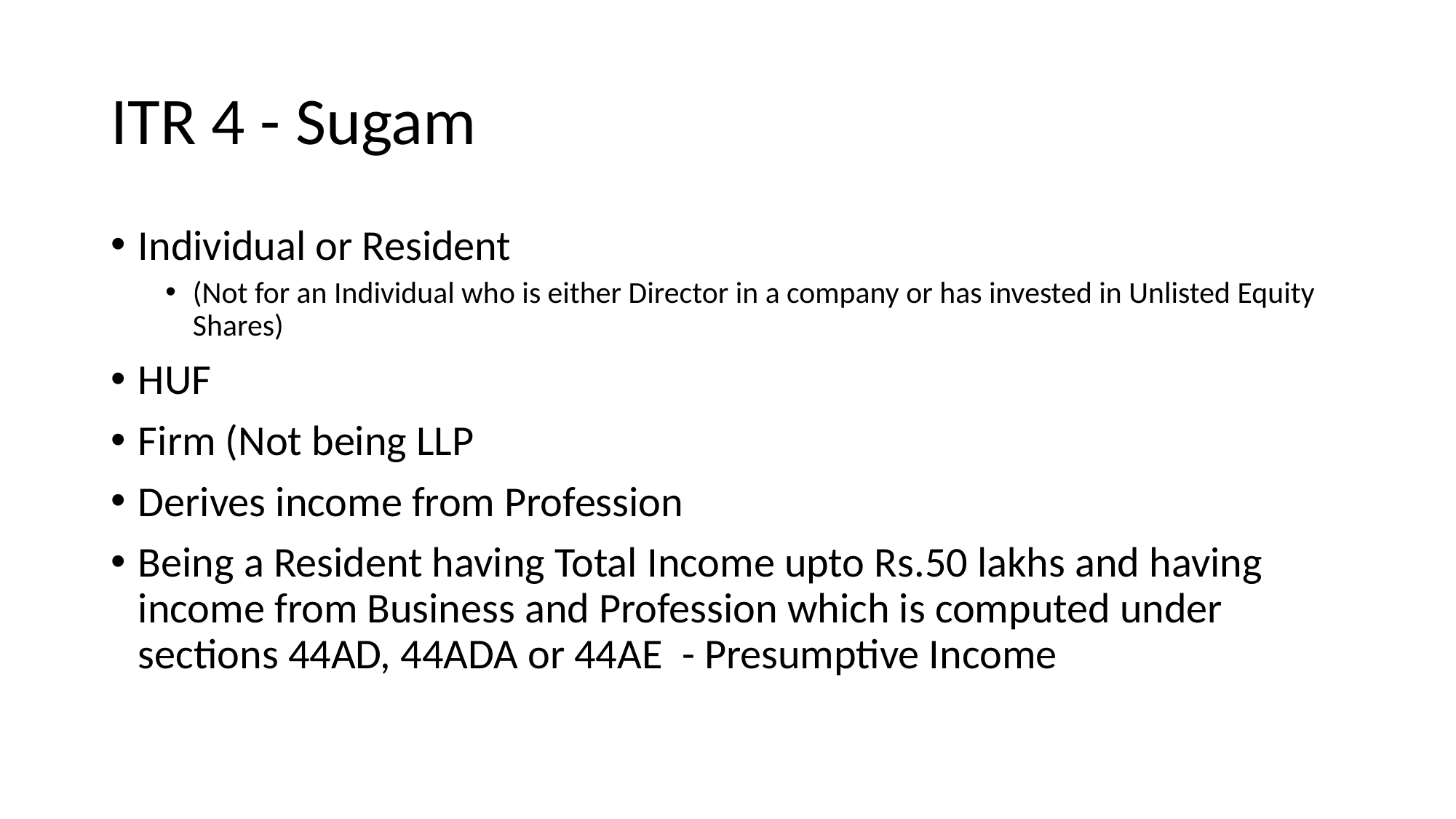

# ITR 4 - Sugam
Individual or Resident
(Not for an Individual who is either Director in a company or has invested in Unlisted Equity Shares)
HUF
Firm (Not being LLP
Derives income from Profession
Being a Resident having Total Income upto Rs.50 lakhs and having income from Business and Profession which is computed under sections 44AD, 44ADA or 44AE  - Presumptive Income